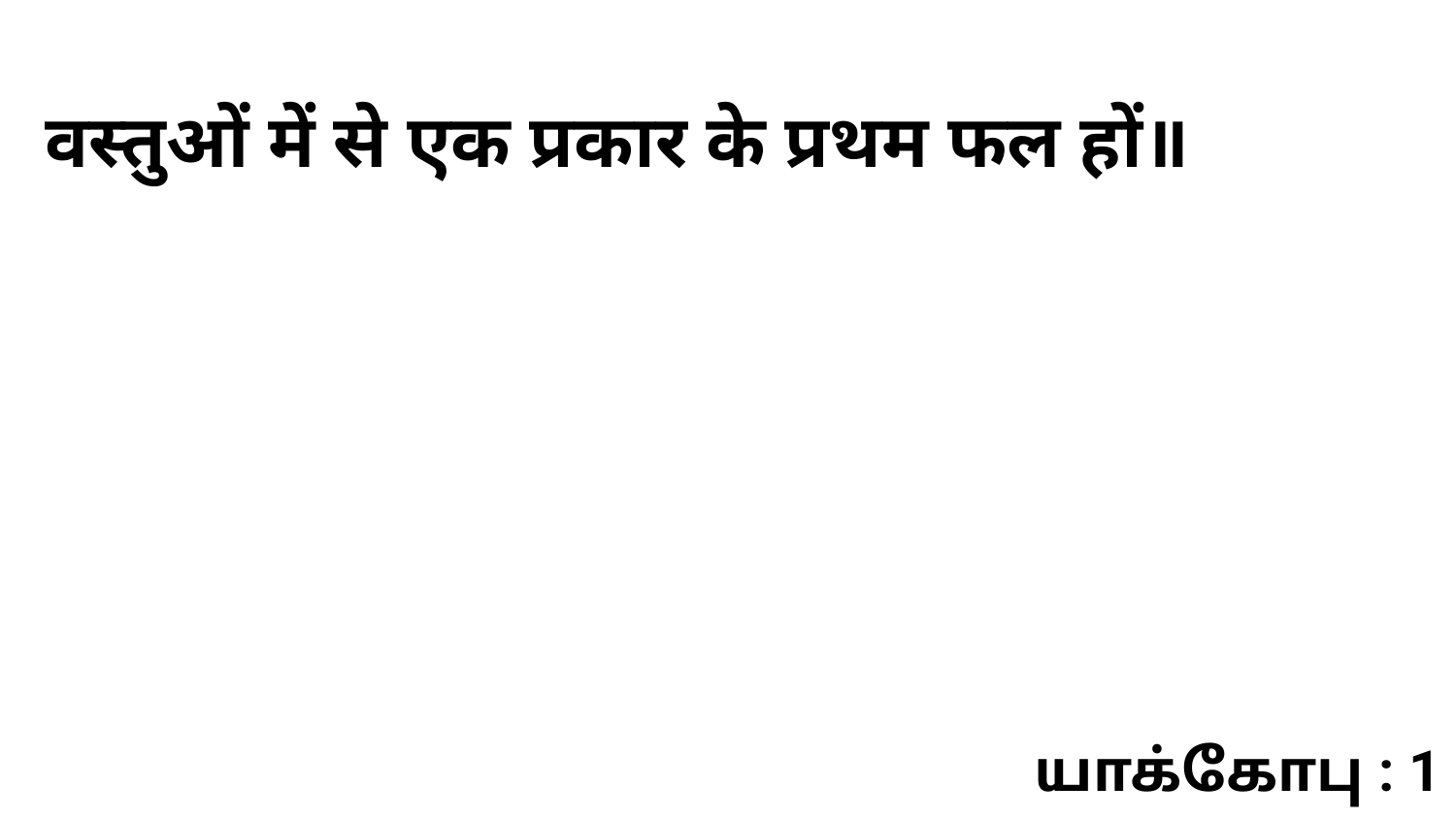

वस्तुओं में से एक प्रकार के प्रथम फल हों॥
யாக்கோபு : 1